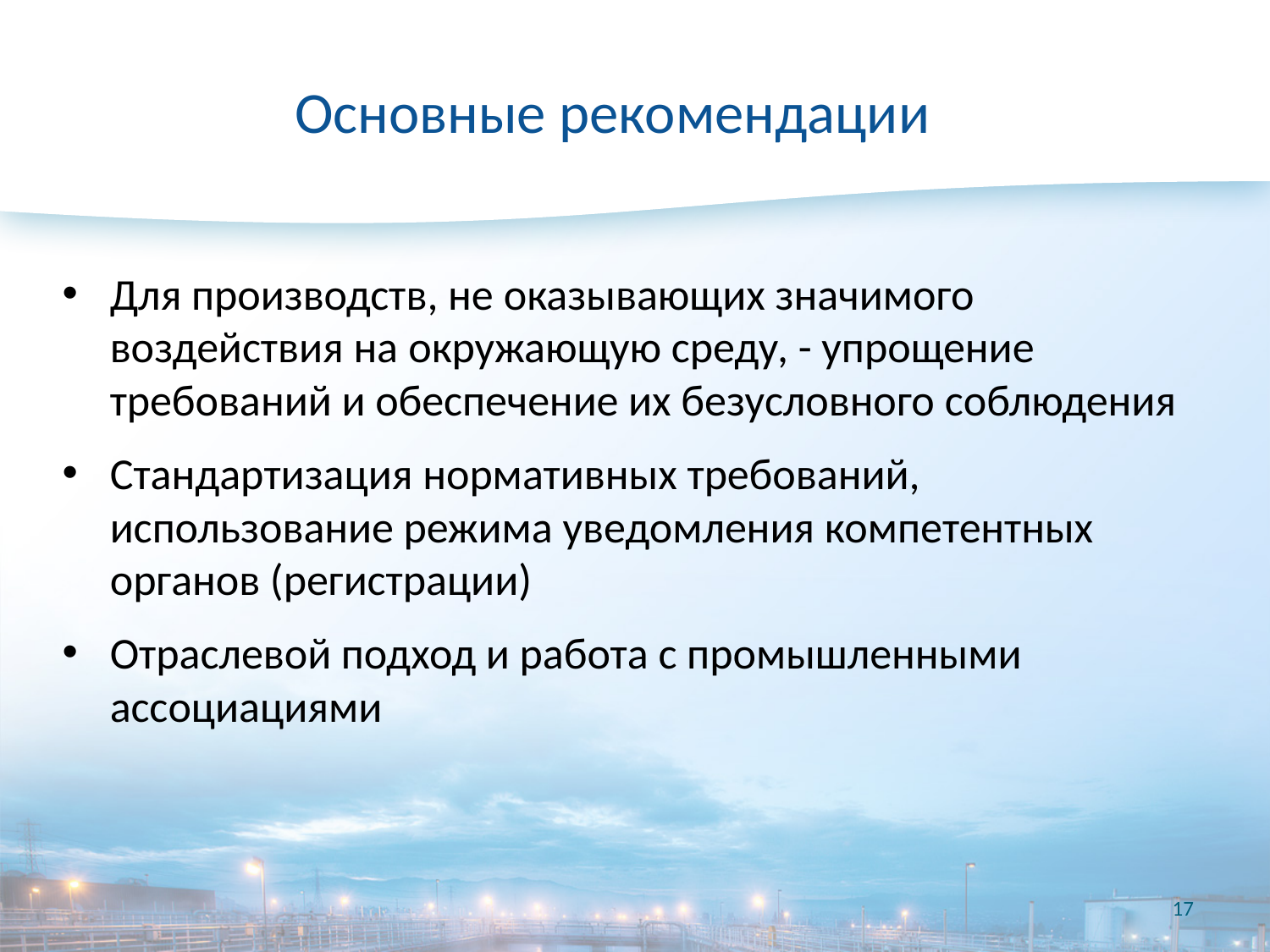

# Основные рекомендации
Для производств, не оказывающих значимого воздействия на окружающую среду, - упрощение требований и обеспечение их безусловного соблюдения
Стандартизация нормативных требований, использование режима уведомления компетентных органов (регистрации)
Отраслевой подход и работа с промышленными ассоциациями
17